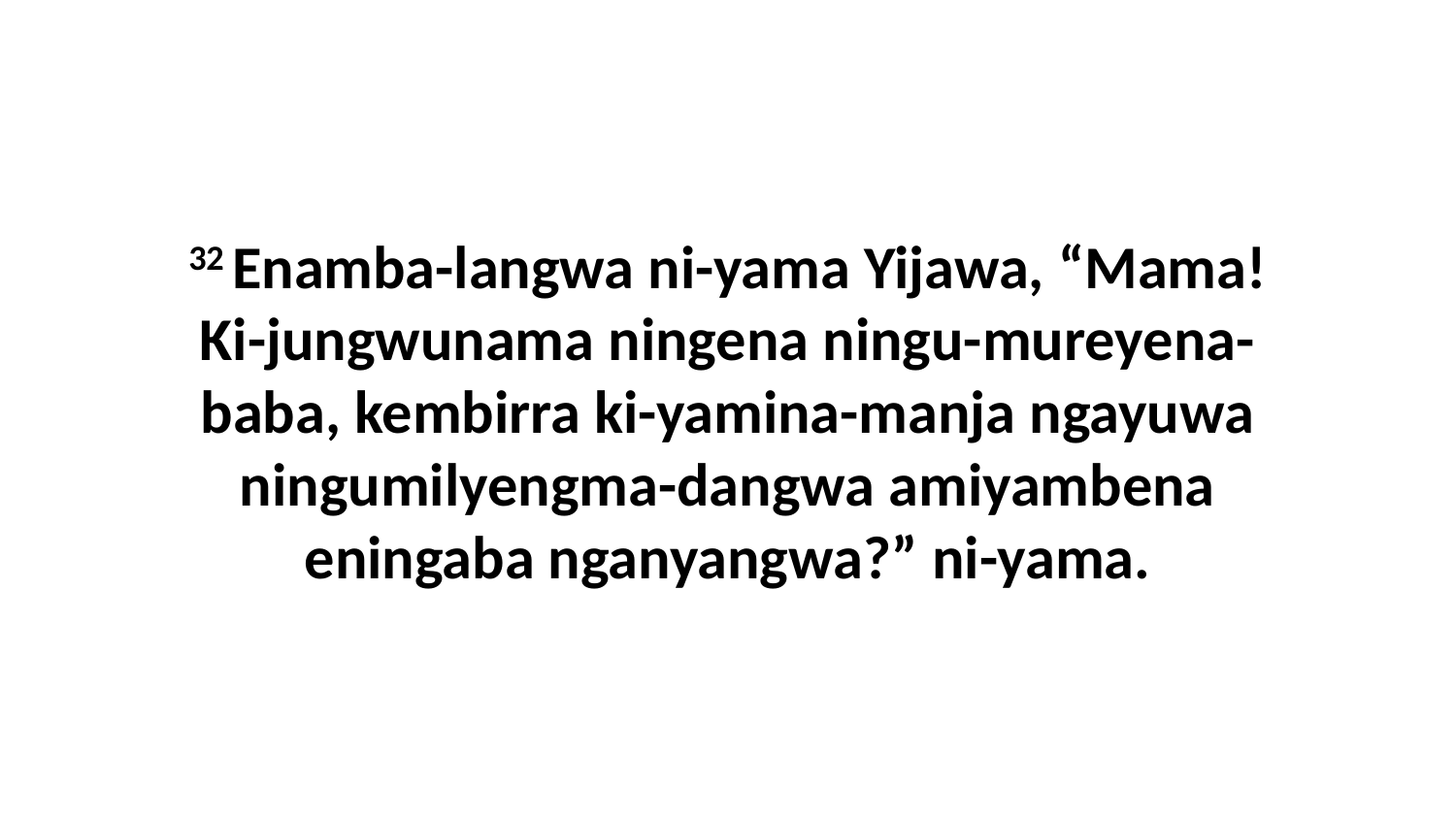

32 Enamba-langwa ni-yama Yijawa, “Mama! Ki-jungwunama ningena ningu-mureyena-baba, kembirra ki-yamina-manja ngayuwa ningumilyengma-dangwa amiyambena eningaba nganyangwa?” ni-yama.